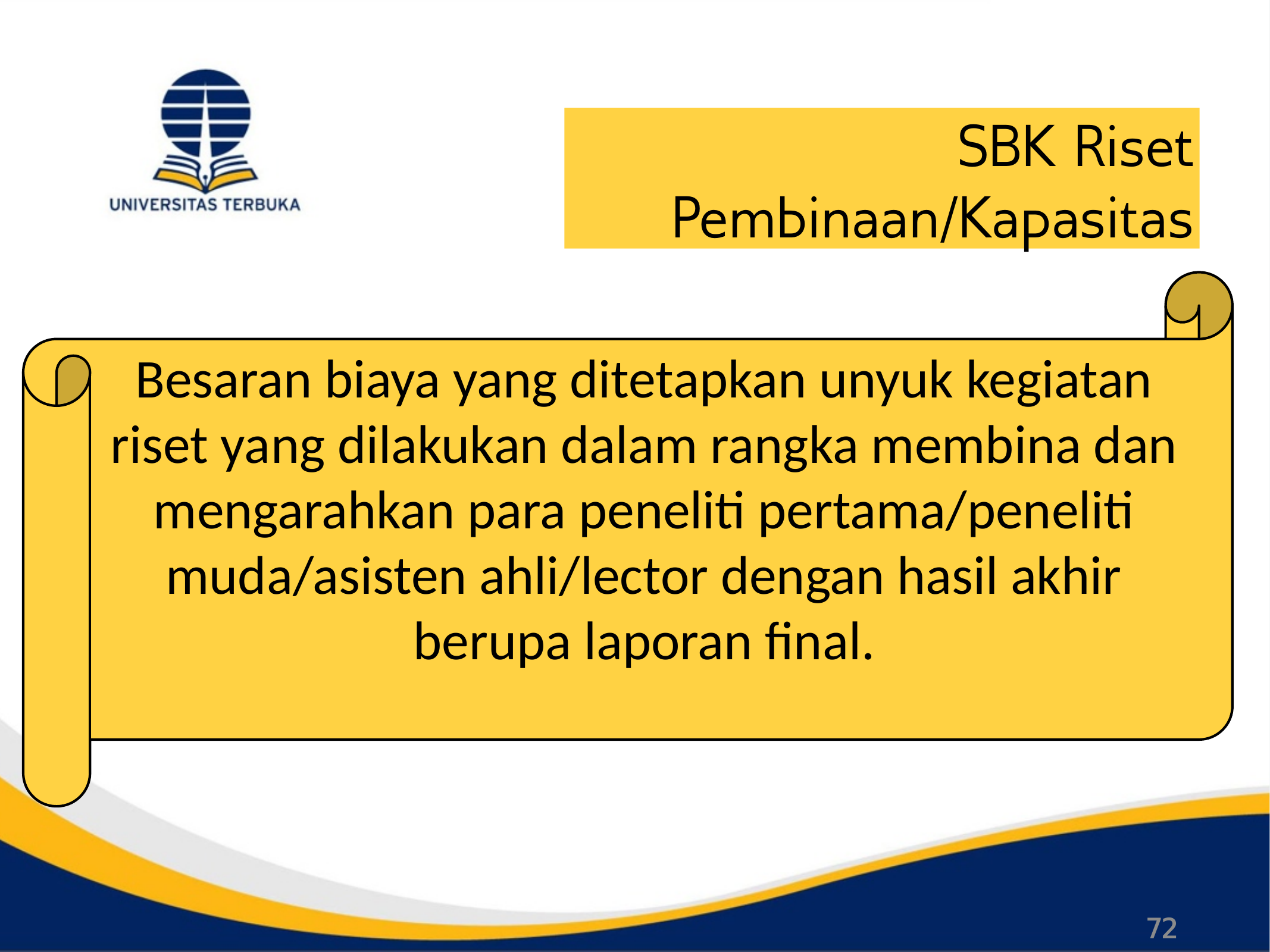

# SBK Riset Pembinaan/Kapasitas

Besaran biaya yang ditetapkan unyuk kegiatan riset yang dilakukan dalam rangka membina dan mengarahkan para peneliti pertama/peneliti muda/asisten ahli/lector dengan hasil akhir berupa laporan final.

72